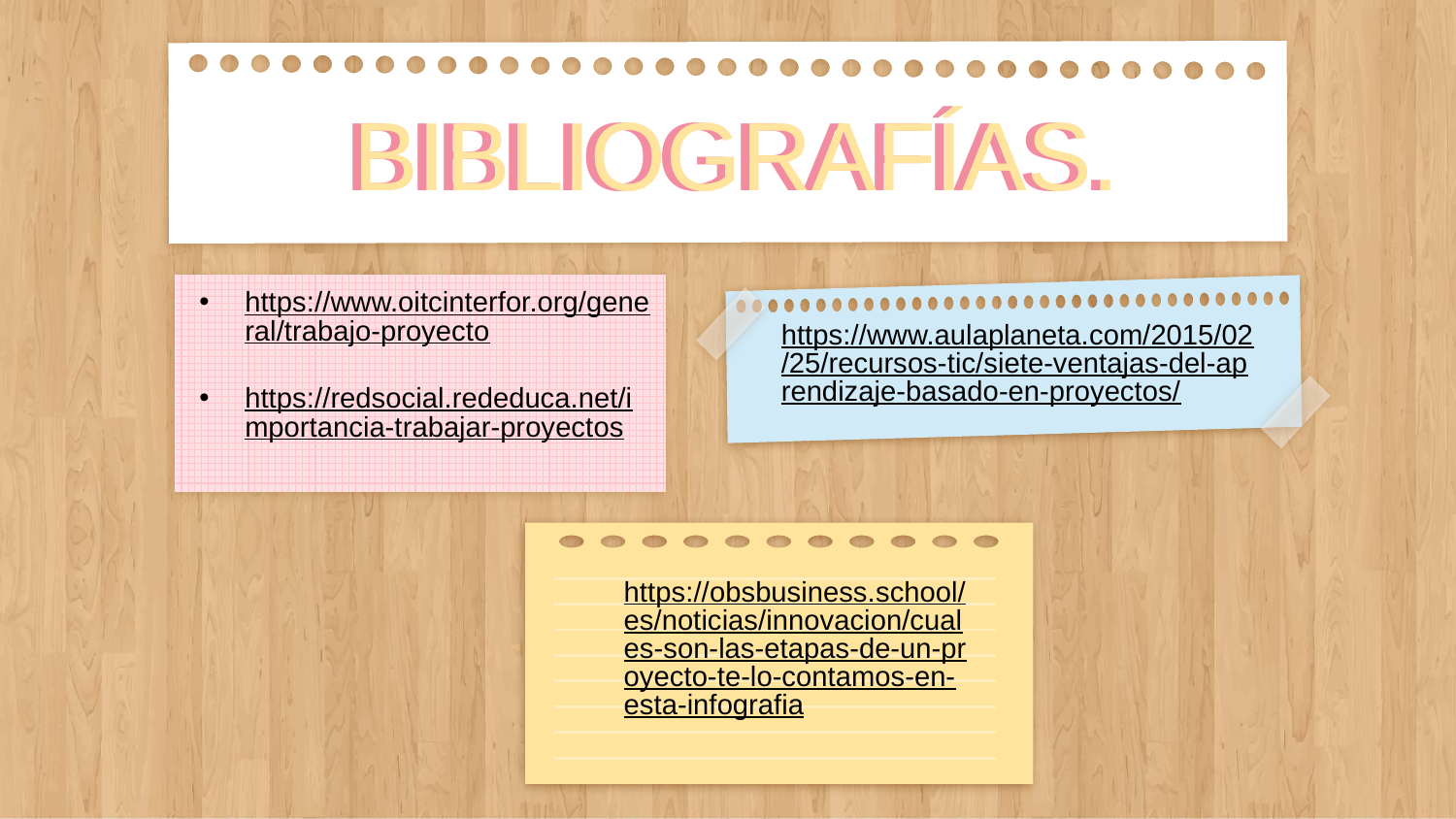

# BIBLIOGRAFÍAS.
BIBLIOGRAFÍAS.

https://www.oitcinterfor.org/general/trabajo-proyecto

https://redsocial.rededuca.net/importancia-trabajar-proyectos

https://www.aulaplaneta.com/2015/02/25/recursos-tic/siete-ventajas-del-aprendizaje-basado-en-proyectos/

https://obsbusiness.school/es/noticias/innovacion/cuales-son-las-etapas-de-un-proyecto-te-lo-contamos-en-esta-infografia